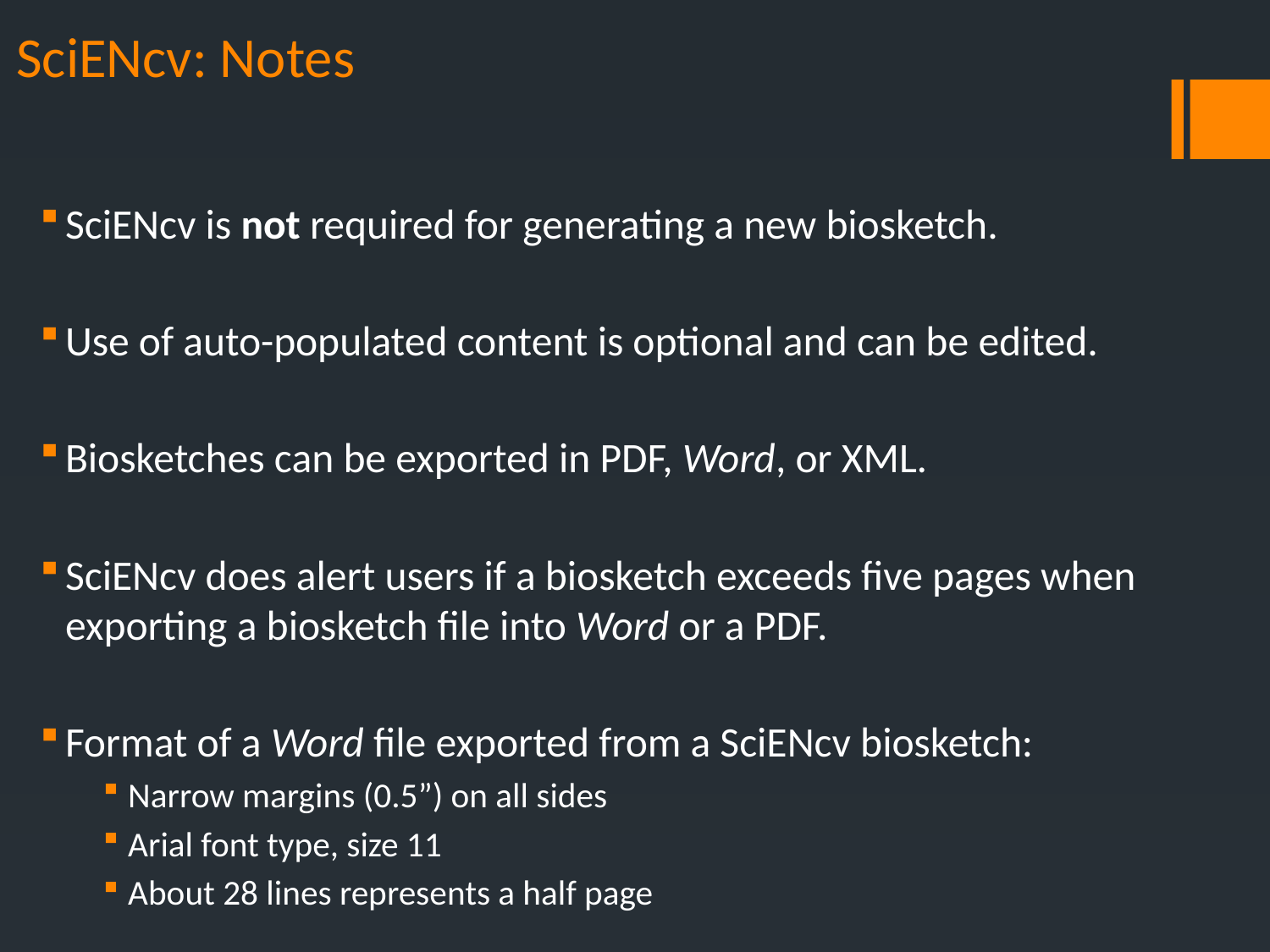

# SciENcv: Notes
SciENcv is not required for generating a new biosketch.

Use of auto-populated content is optional and can be edited.

Biosketches can be exported in PDF, Word, or XML.

SciENcv does alert users if a biosketch exceeds five pages when exporting a biosketch file into Word or a PDF.

Format of a Word file exported from a SciENcv biosketch:
Narrow margins (0.5”) on all sides
Arial font type, size 11
About 28 lines represents a half page